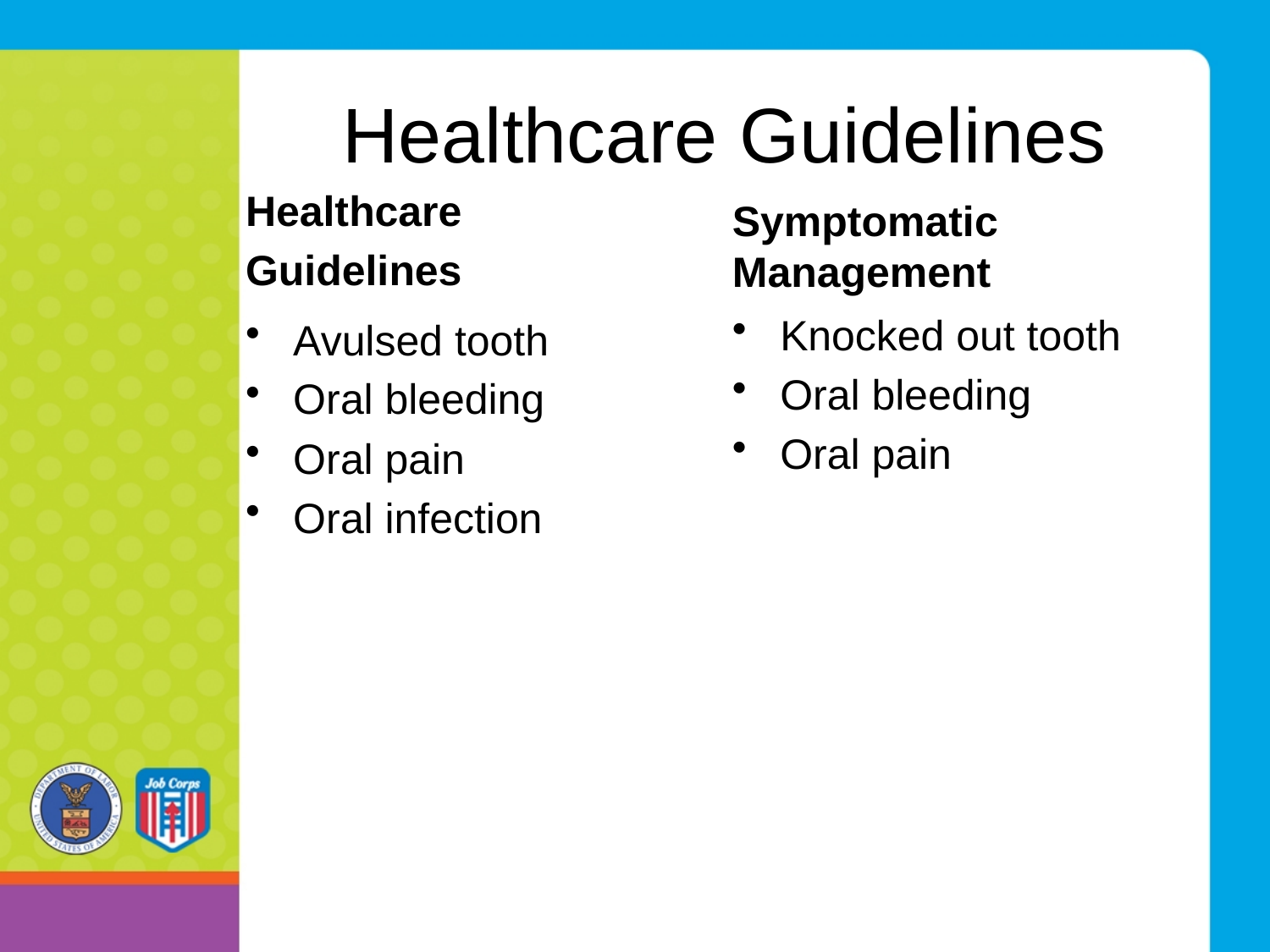

# Healthcare Guidelines
Healthcare
Guidelines
Symptomatic Management
Knocked out tooth
Oral bleeding
Oral pain
Avulsed tooth
Oral bleeding
Oral pain
Oral infection